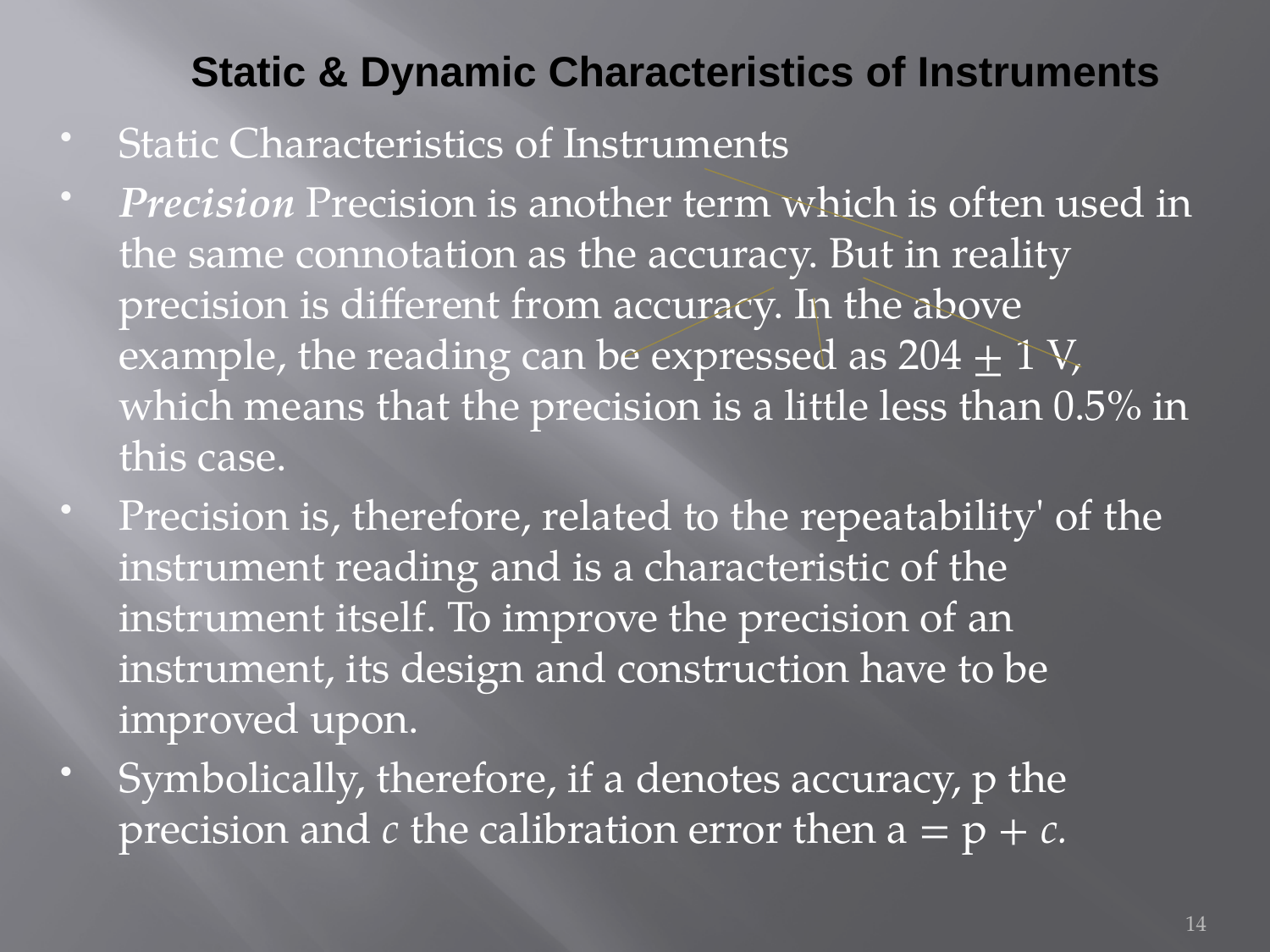

# Static & Dynamic Characteristics of Instruments

Static Characteristics of Instruments
Precision Precision is another term which is often used in the same connotation as the accuracy. But in reality precision is different from accuracy. In the above example, the reading can be expressed as 204 ± 1 V, which means that the precision is a little less than 0.5% in this case.
Precision is, therefore, related to the repeatability' of the instrument reading and is a characteristic of the instrument itself. To improve the precision of an instrument, its design and construction have to be improved upon.
Symbolically, therefore, if a denotes accuracy, p the precision and c the calibration error then a = p + c.

14